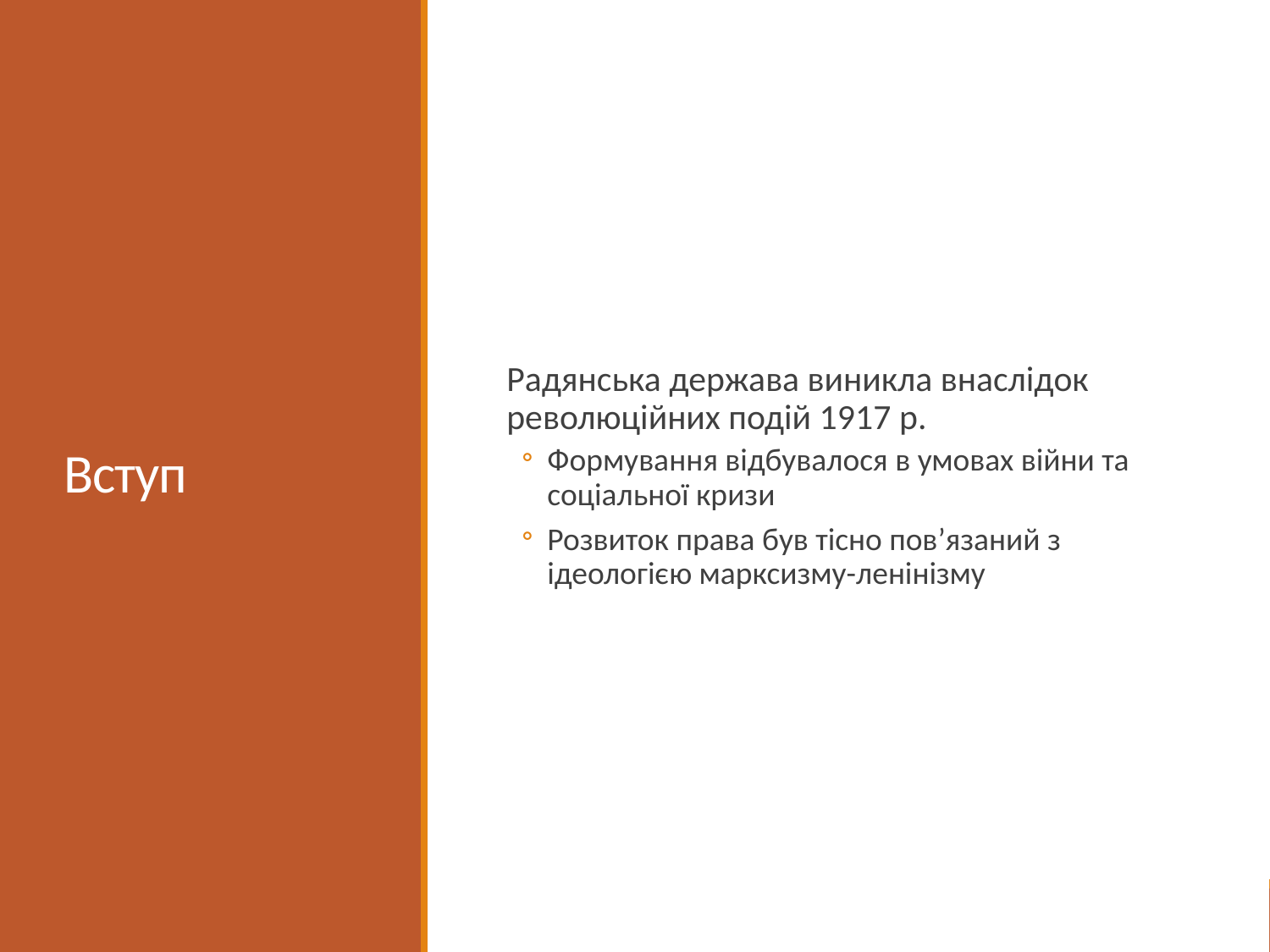

# Вступ
Радянська держава виникла внаслідок революційних подій 1917 р.
Формування відбувалося в умовах війни та соціальної кризи
Розвиток права був тісно пов’язаний з ідеологією марксизму-ленінізму